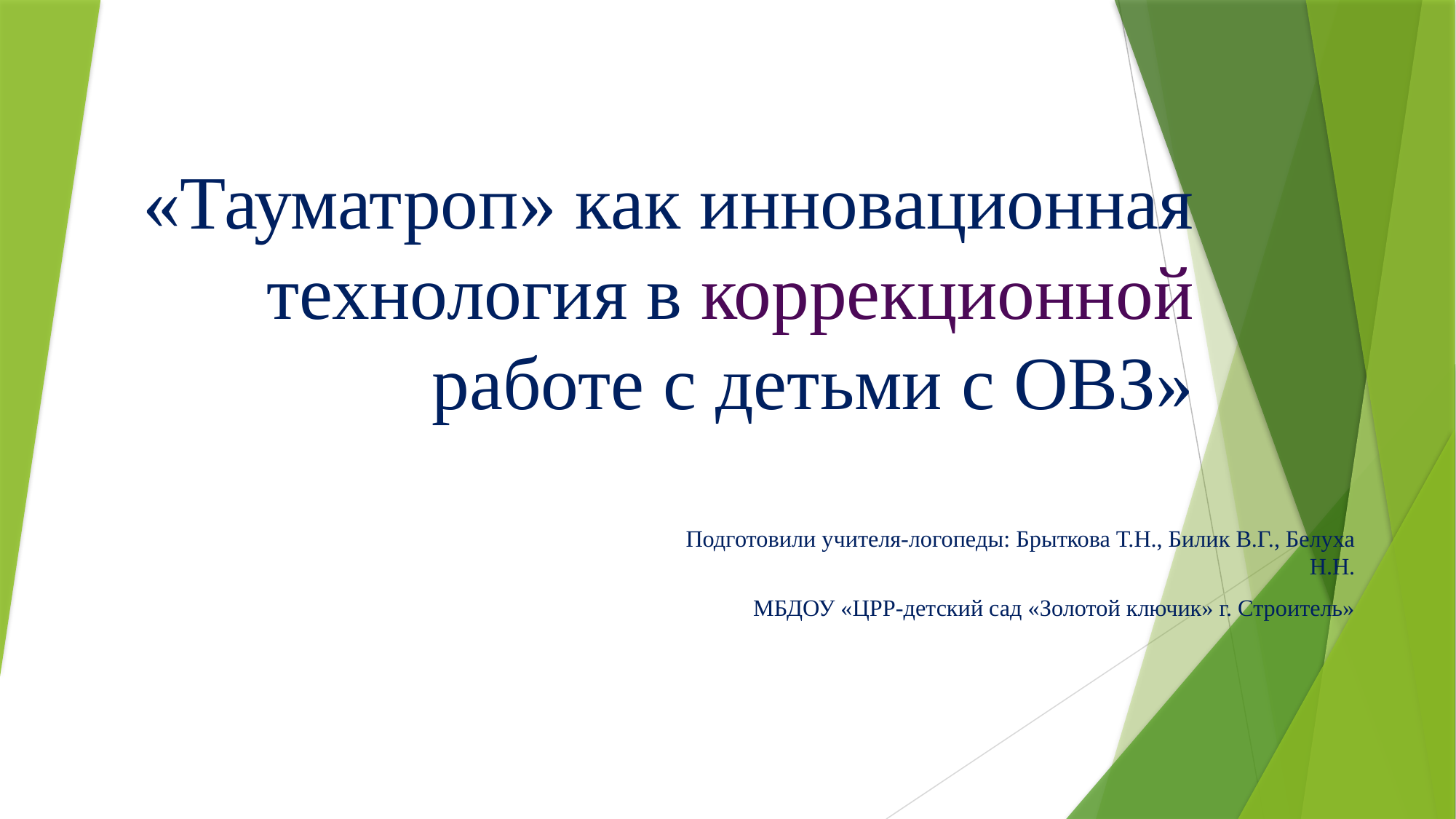

# «Тауматроп» как инновационная технология в коррекционной работе с детьми с ОВЗ»
Подготовили учителя-логопеды: Брыткова Т.Н., Билик В.Г., Белуха Н.Н.
МБДОУ «ЦРР-детский сад «Золотой ключик» г. Строитель»